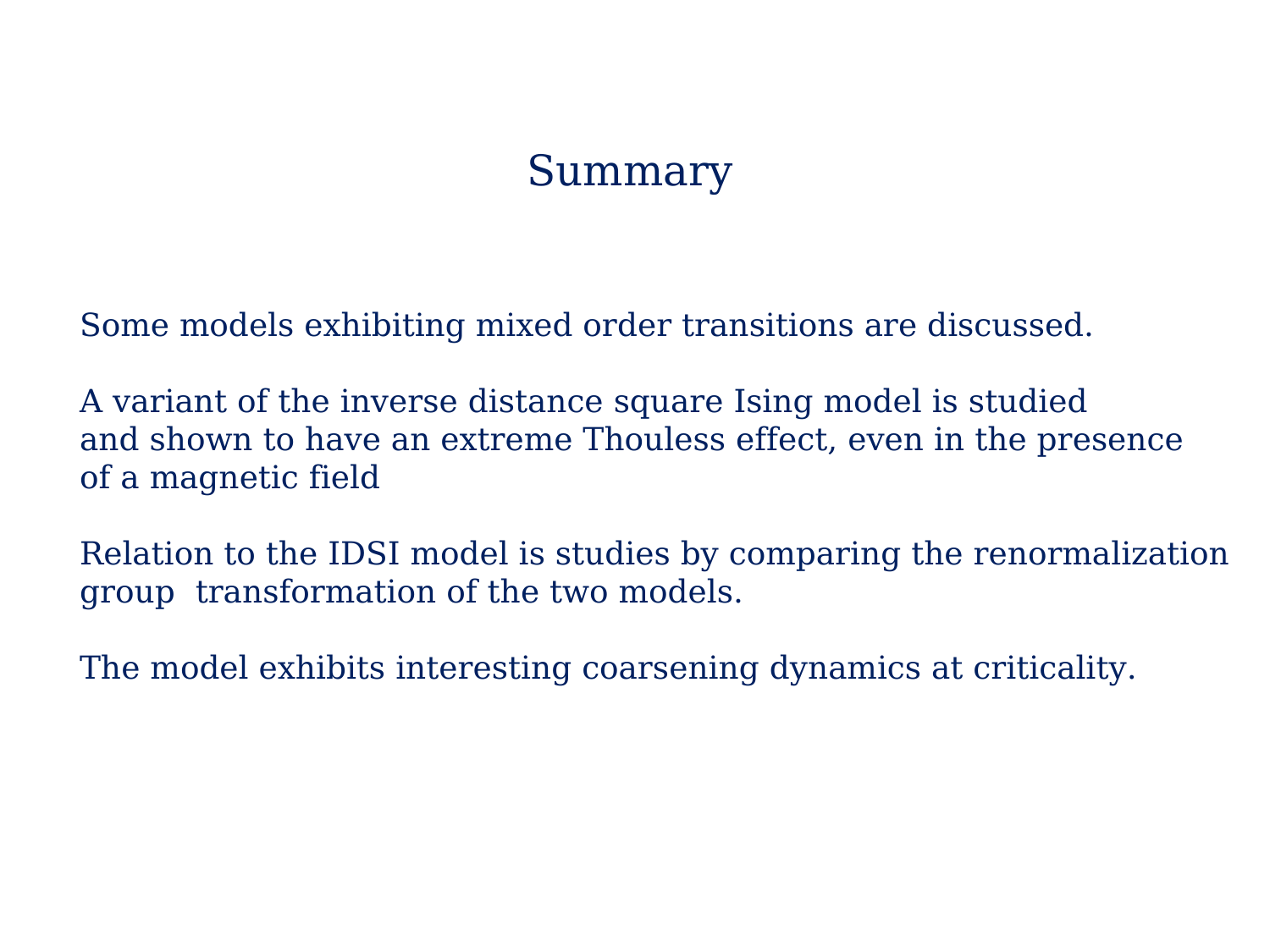

Summary
Some models exhibiting mixed order transitions are discussed.

A variant of the inverse distance square Ising model is studied
and shown to have an extreme Thouless effect, even in the presence
of a magnetic field

Relation to the IDSI model is studies by comparing the renormalization
group  transformation of the two models.

The model exhibits interesting coarsening dynamics at criticality.